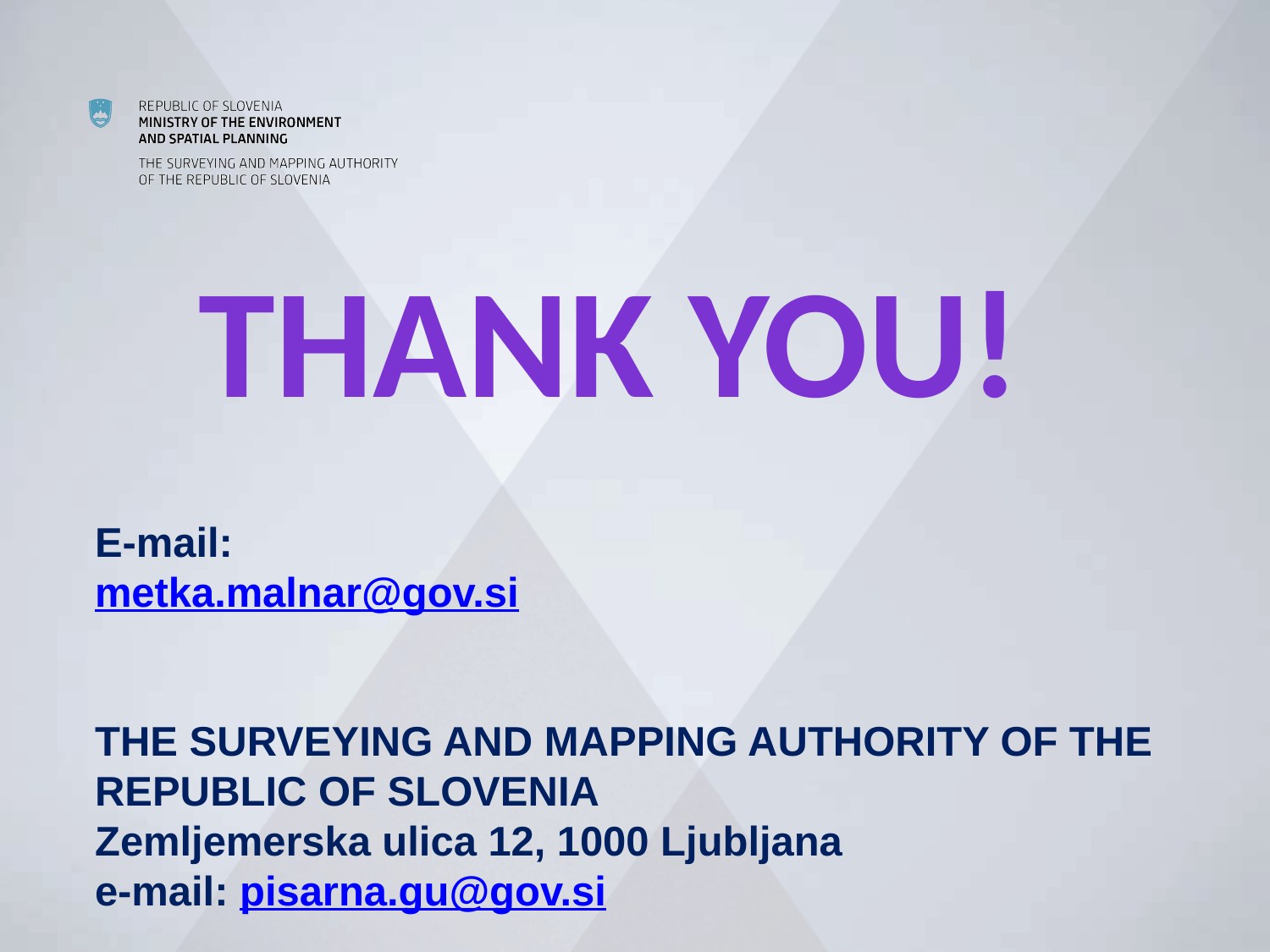

Thank you!
# E-mail: metka.malnar@gov.si THE SURVEYING AND MAPPING AUTHORITY OF THE REPUBLIC OF SLOVENIA Zemljemerska ulica 12, 1000 Ljubljana e-mail: pisarna.gu@gov.si